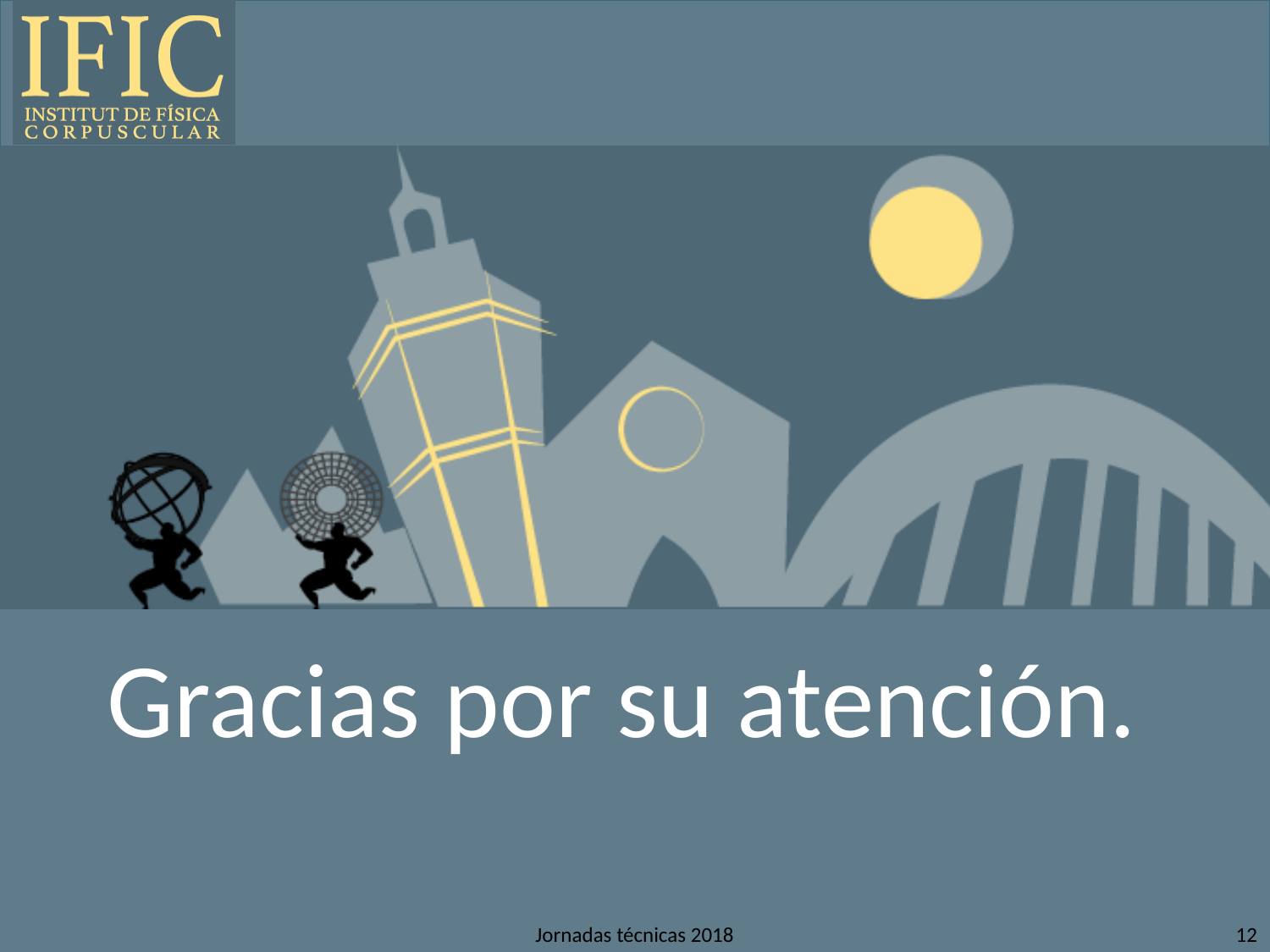

# Gracias por su atención.
12
Jornadas técnicas 2018